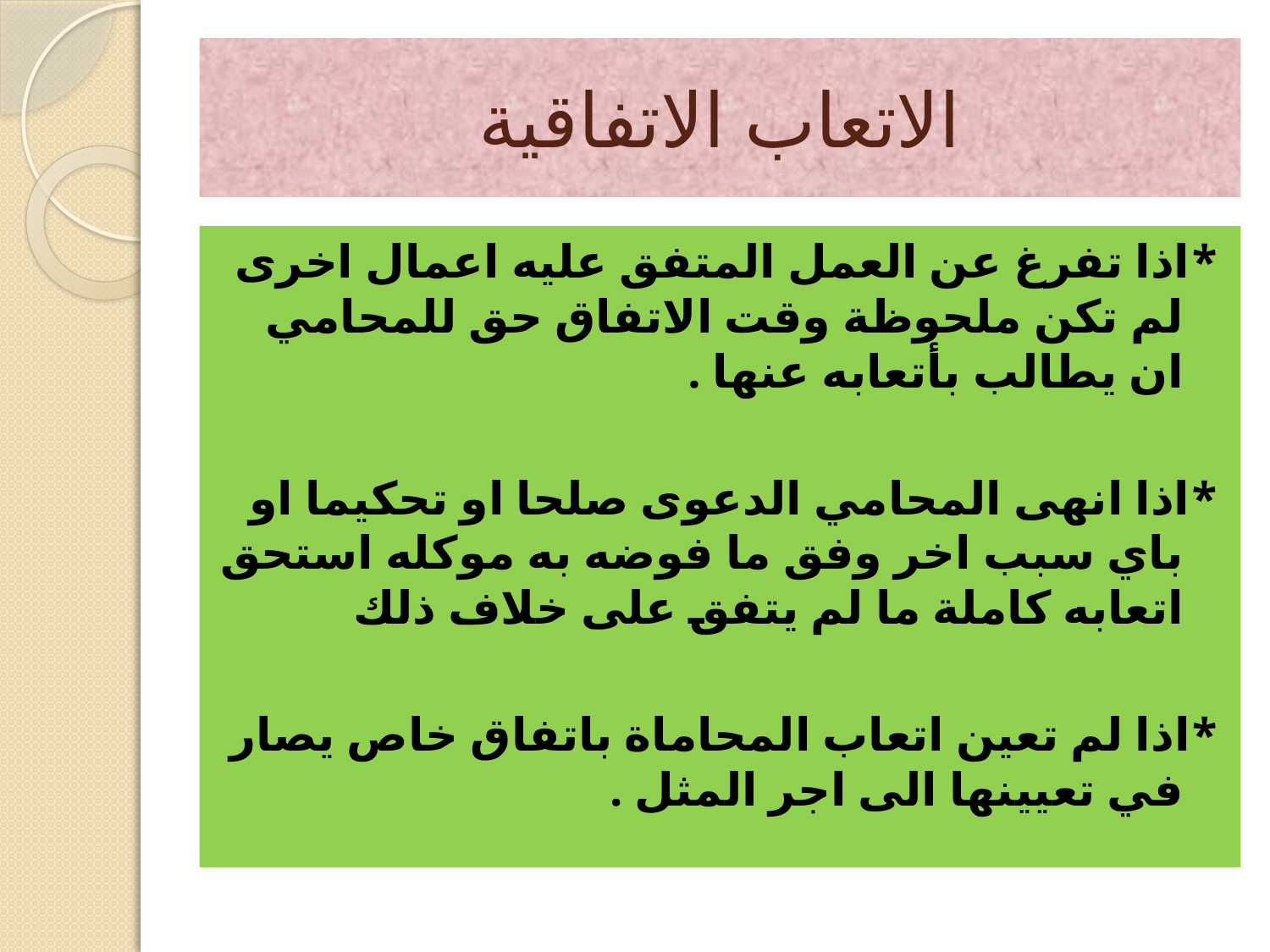

# الاتعاب الاتفاقية
*اذا تفرغ عن العمل المتفق عليه اعمال اخرى لم تكن ملحوظة وقت الاتفاق حق للمحامي ان يطالب بأتعابه عنها .

*اذا انهى المحامي الدعوى صلحا او تحكيما او باي سبب اخر وفق ما فوضه به موكله استحق اتعابه كاملة ما لم يتفق على خلاف ذلك

*اذا لم تعين اتعاب المحاماة باتفاق خاص يصار في تعيينها الى اجر المثل .